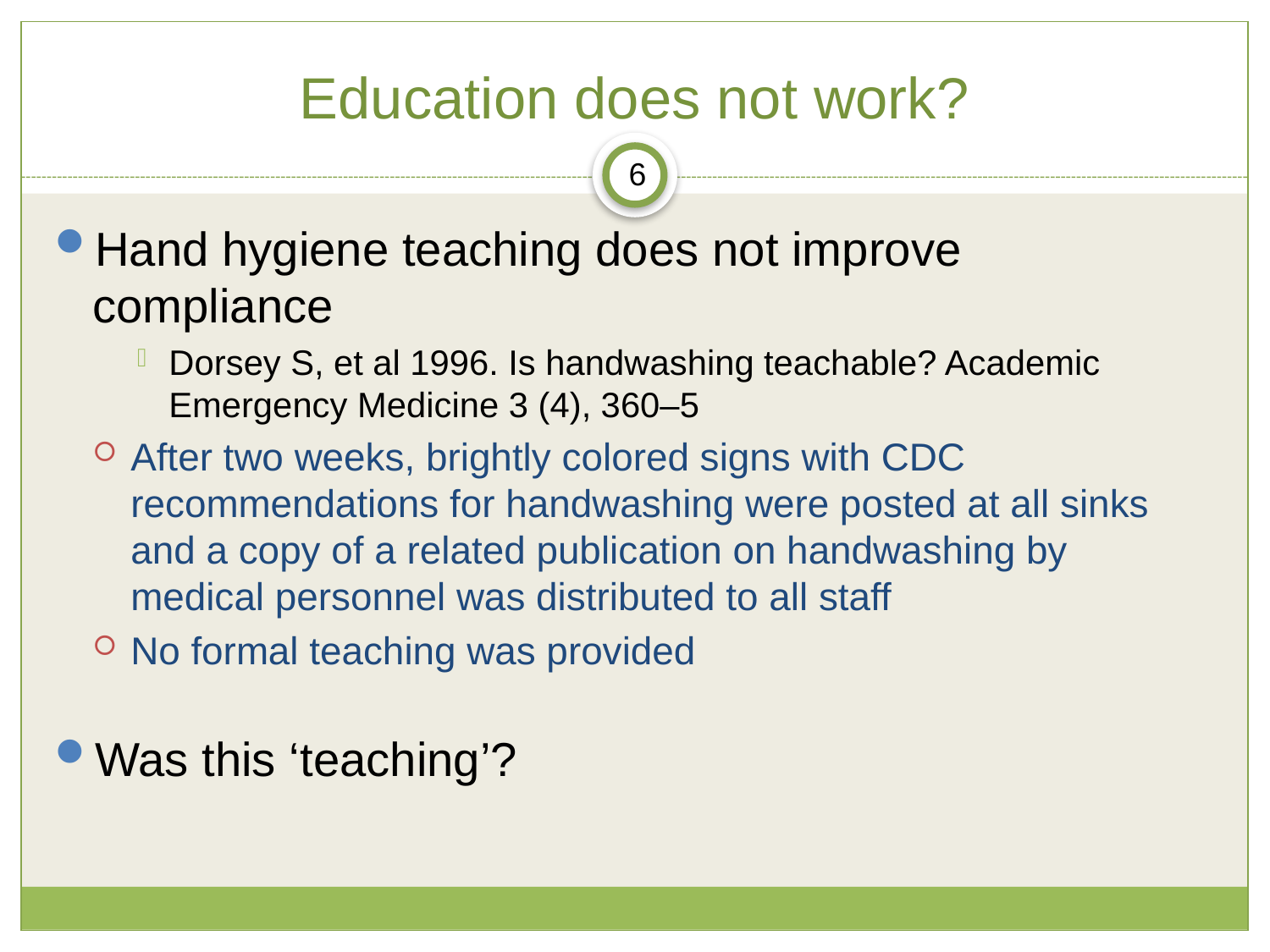

# Education does not work?
6
Hand hygiene teaching does not improve compliance
Dorsey S, et al 1996. Is handwashing teachable? Academic Emergency Medicine 3 (4), 360–5
After two weeks, brightly colored signs with CDC recommendations for handwashing were posted at all sinks and a copy of a related publication on handwashing by medical personnel was distributed to all staff
No formal teaching was provided
Was this ‘teaching’?